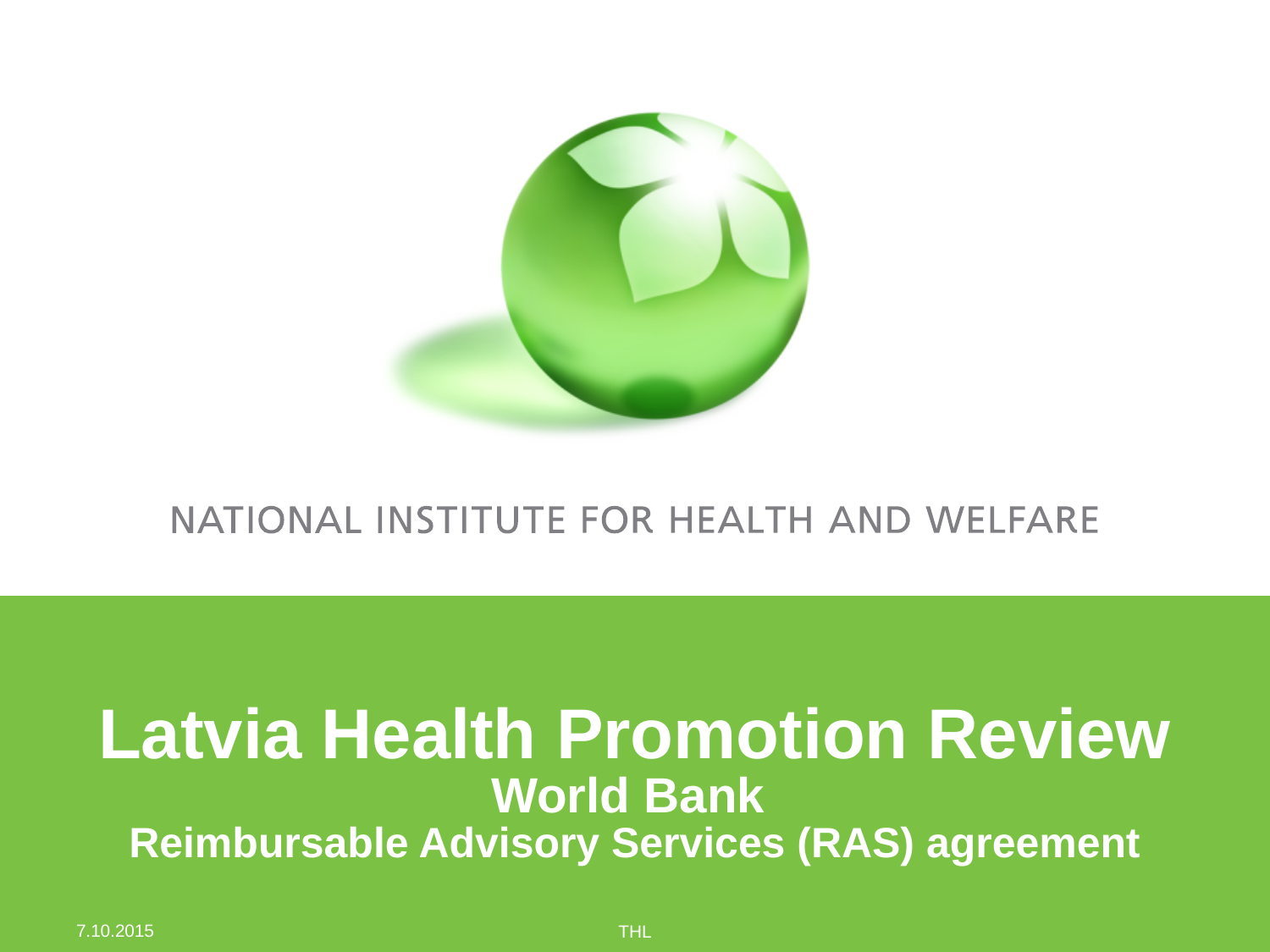

# Latvia Health Promotion Review World Bank Reimbursable Advisory Services (RAS) agreement
7.10.2015
THL